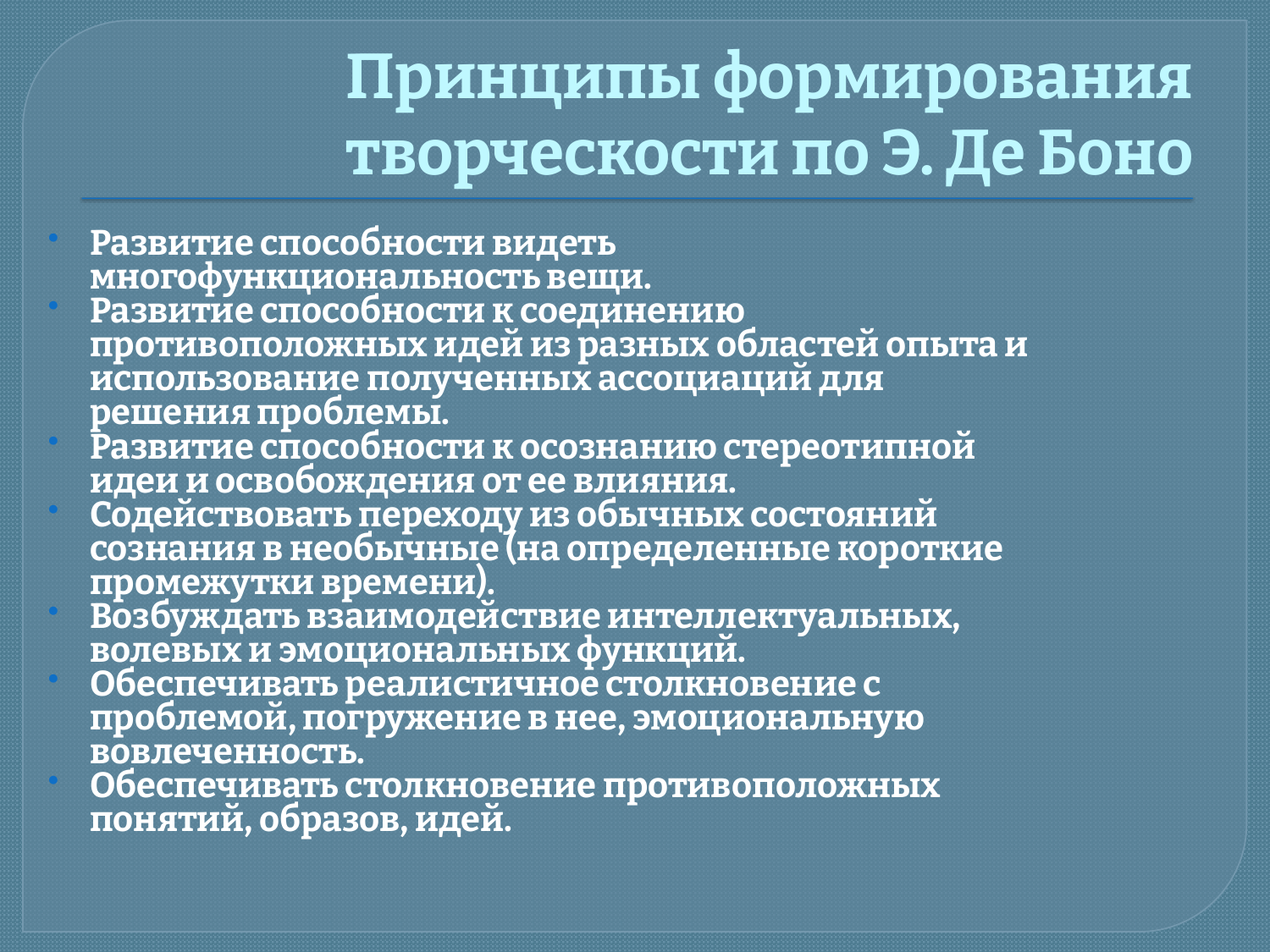

# Принципы формирования творческости по Э. Де Боно
Развитие способности видеть многофункциональность вещи.
Развитие способности к соединению противоположных идей из разных областей опыта и использование полученных ассоциаций для решения проблемы.
Развитие способности к осознанию стереотипной идеи и освобождения от ее влияния.
Содействовать переходу из обычных состояний сознания в необычные (на определенные короткие промежутки времени).
Возбуждать взаимодействие интеллектуальных, волевых и эмоциональных функций.
Обеспечивать реалистичное столкновение с проблемой, погружение в нее, эмоциональную вовлеченность.
Обеспечивать столкновение противоположных понятий, образов, идей.